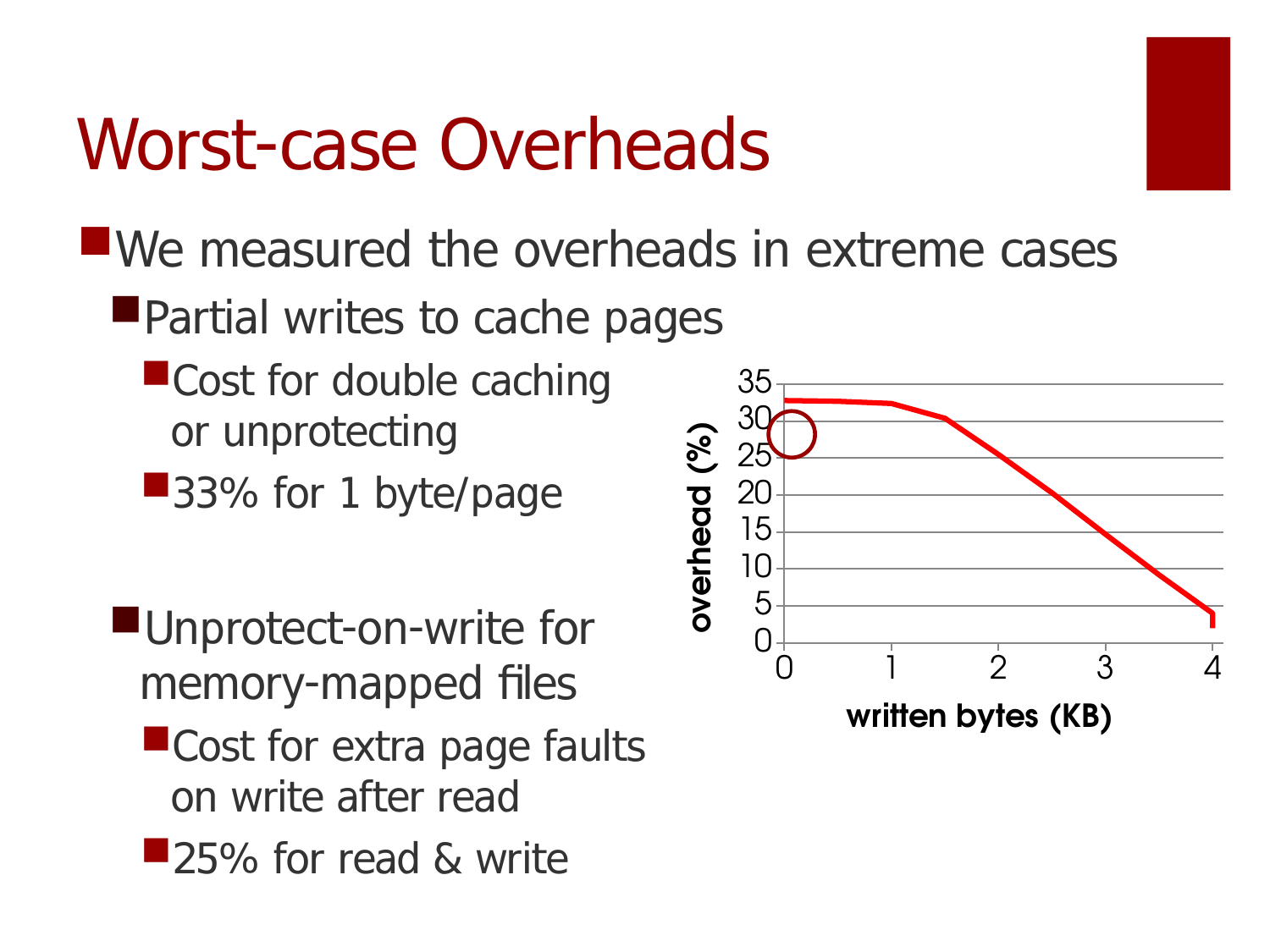

# Worst-case Overheads
We measured the overheads in extreme cases
Partial writes to cache pages
Cost for double caching
or unprotecting
33% for 1 byte/page

Unprotect-on-write for
memory-mapped files
Cost for extra page faults
on write after read
25% for read & write

### Chart

| Category | overhead |
|---|---|